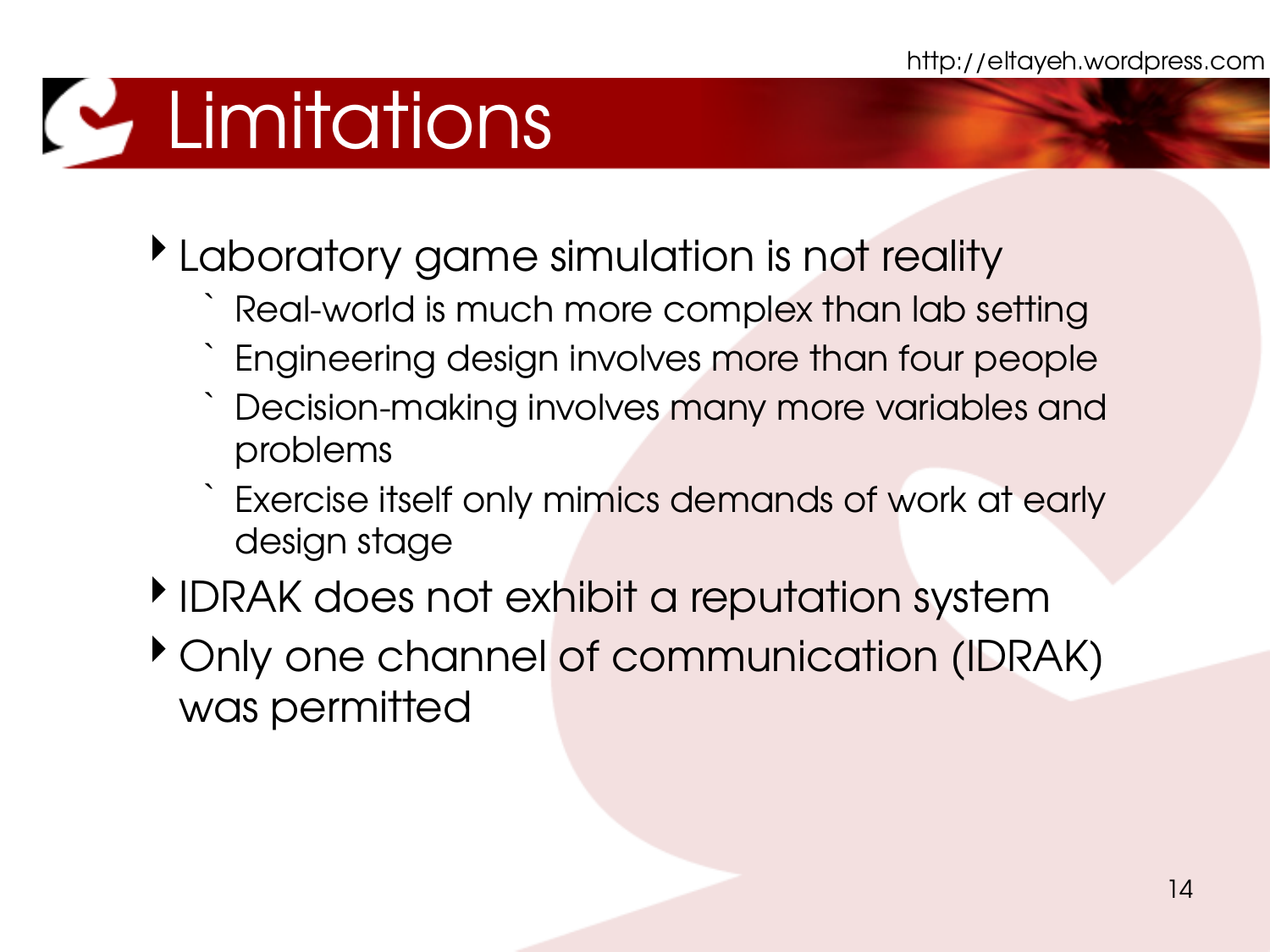

# Limitations
Laboratory game simulation is not reality
Real-world is much more complex than lab setting
Engineering design involves more than four people
Decision-making involves many more variables and problems
Exercise itself only mimics demands of work at early design stage
IDRAK does not exhibit a reputation system
Only one channel of communication (IDRAK) was permitted
14